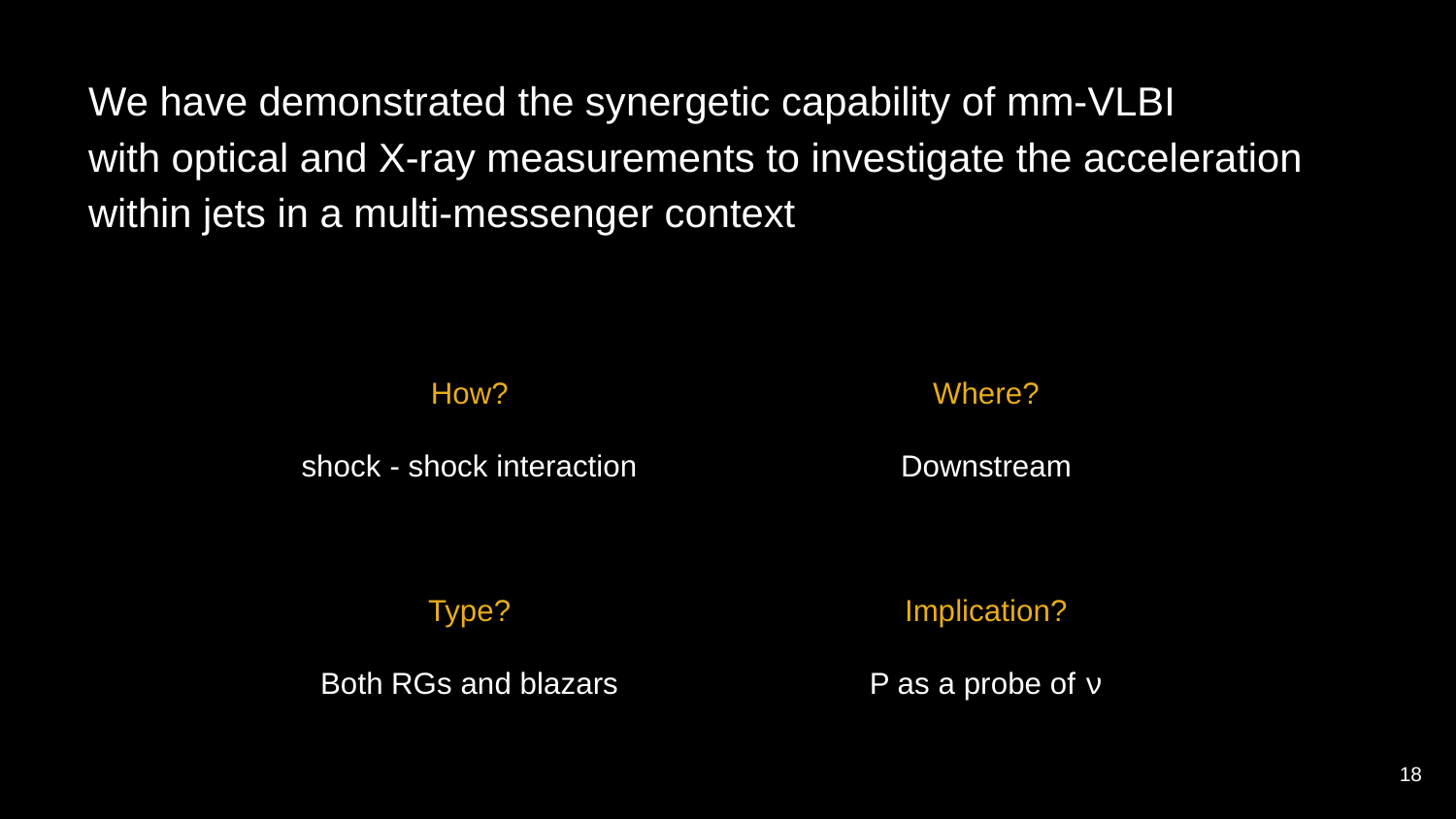

We have demonstrated the synergetic capability of mm-VLBI
with optical and X-ray measurements to investigate the acceleration within jets in a multi-messenger context

How?
shock - shock interaction
Where?
Downstream
Type?
Both RGs and blazars
Implication?
P as a probe of ν
18